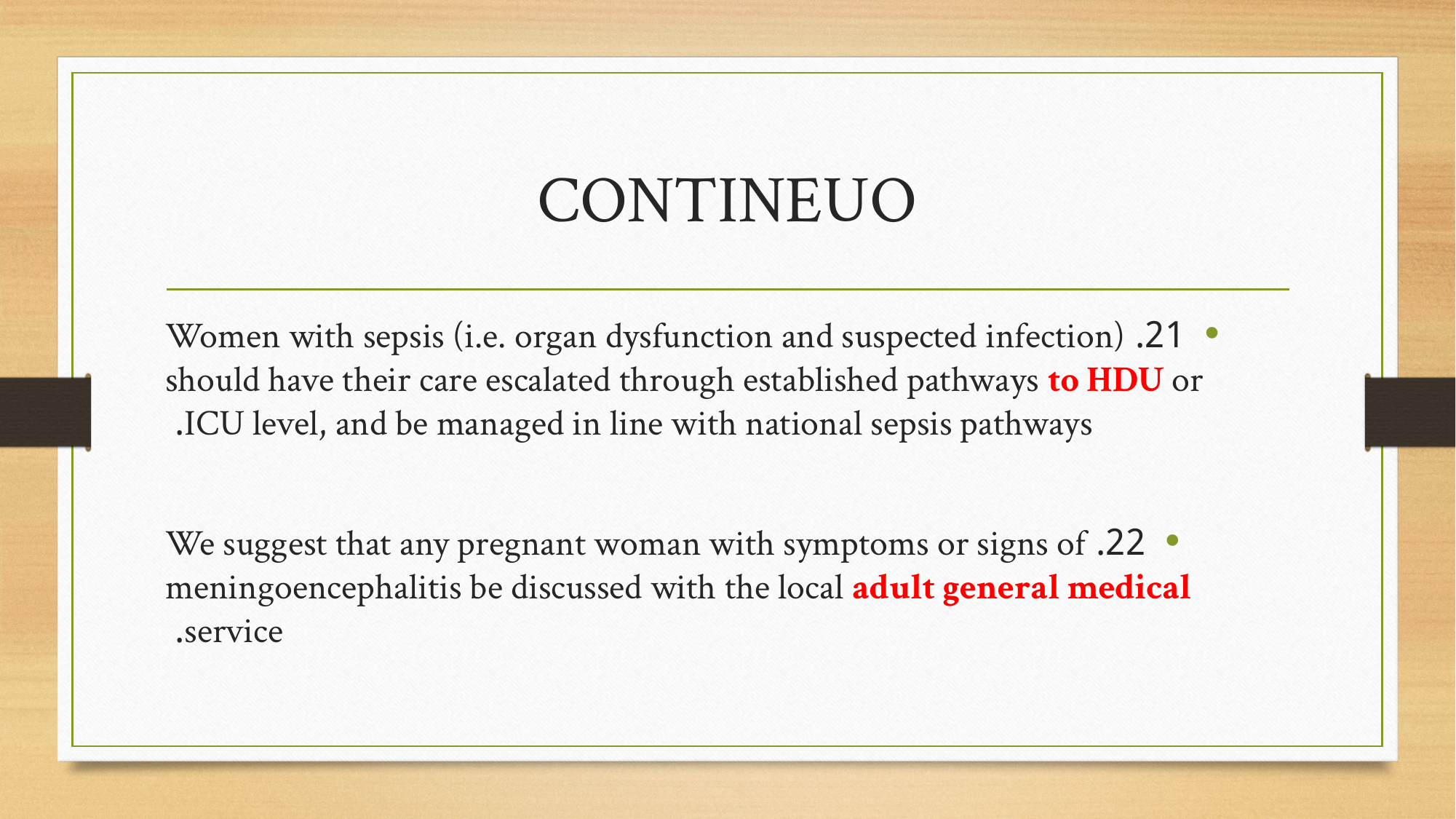

# CONTINEUO
21. Women with sepsis (i.e. organ dysfunction and suspected infection) should have their care escalated through established pathways to HDU or ICU level, and be managed in line with national sepsis pathways.

22. We suggest that any pregnant woman with symptoms or signs of meningoencephalitis be discussed with the local adult general medical service.